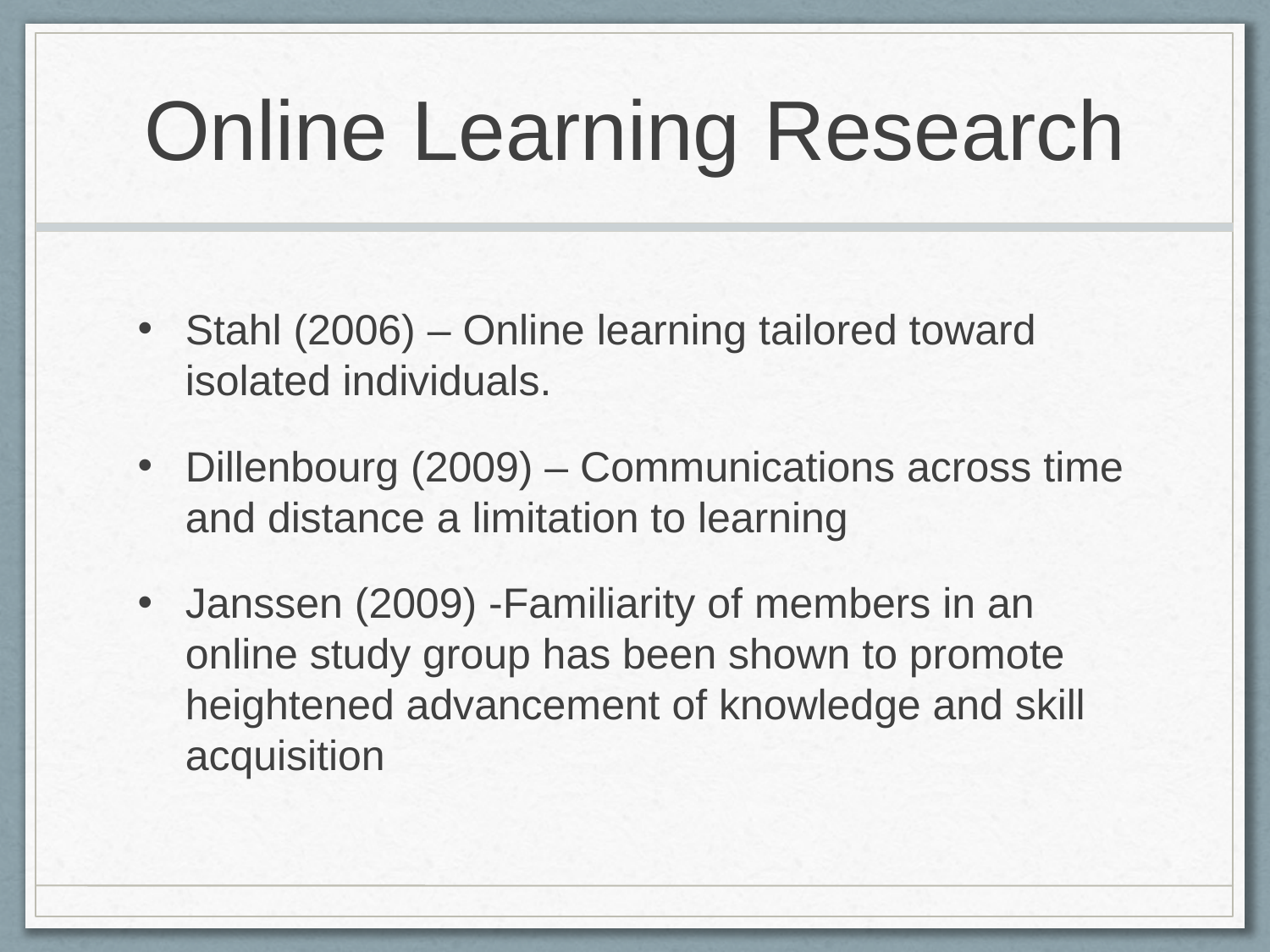

# Online Learning Research
Stahl (2006) – Online learning tailored toward isolated individuals.
Dillenbourg (2009) – Communications across time and distance a limitation to learning
Janssen (2009) -Familiarity of members in an online study group has been shown to promote heightened advancement of knowledge and skill acquisition